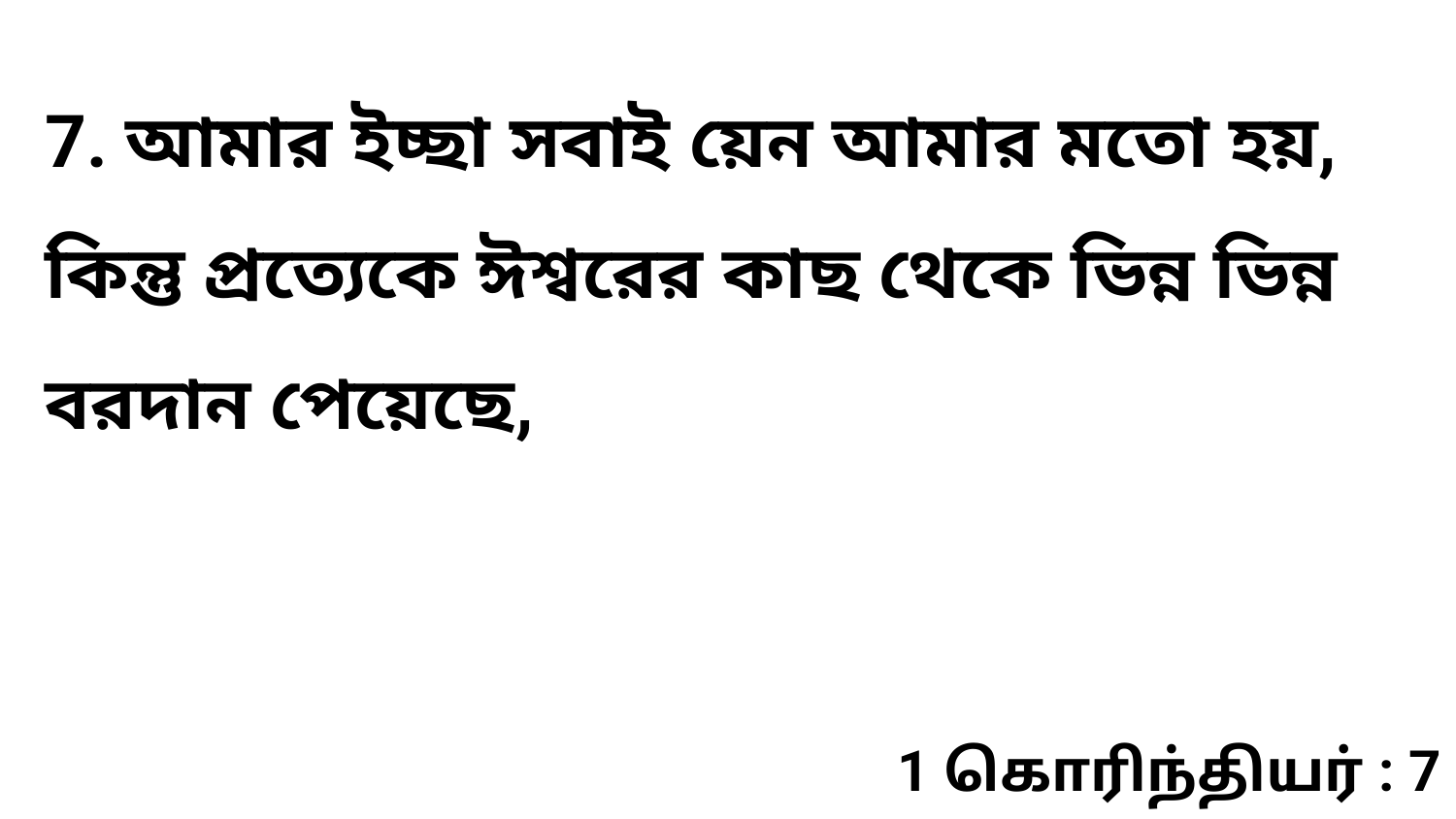

7. আমার ইচ্ছা সবাই য়েন আমার মতো হয়, কিন্তু প্রত্যেকে ঈশ্বরের কাছ থেকে ভিন্ন ভিন্ন বরদান পেয়েছে,
1 கொரிந்தியர் : 7